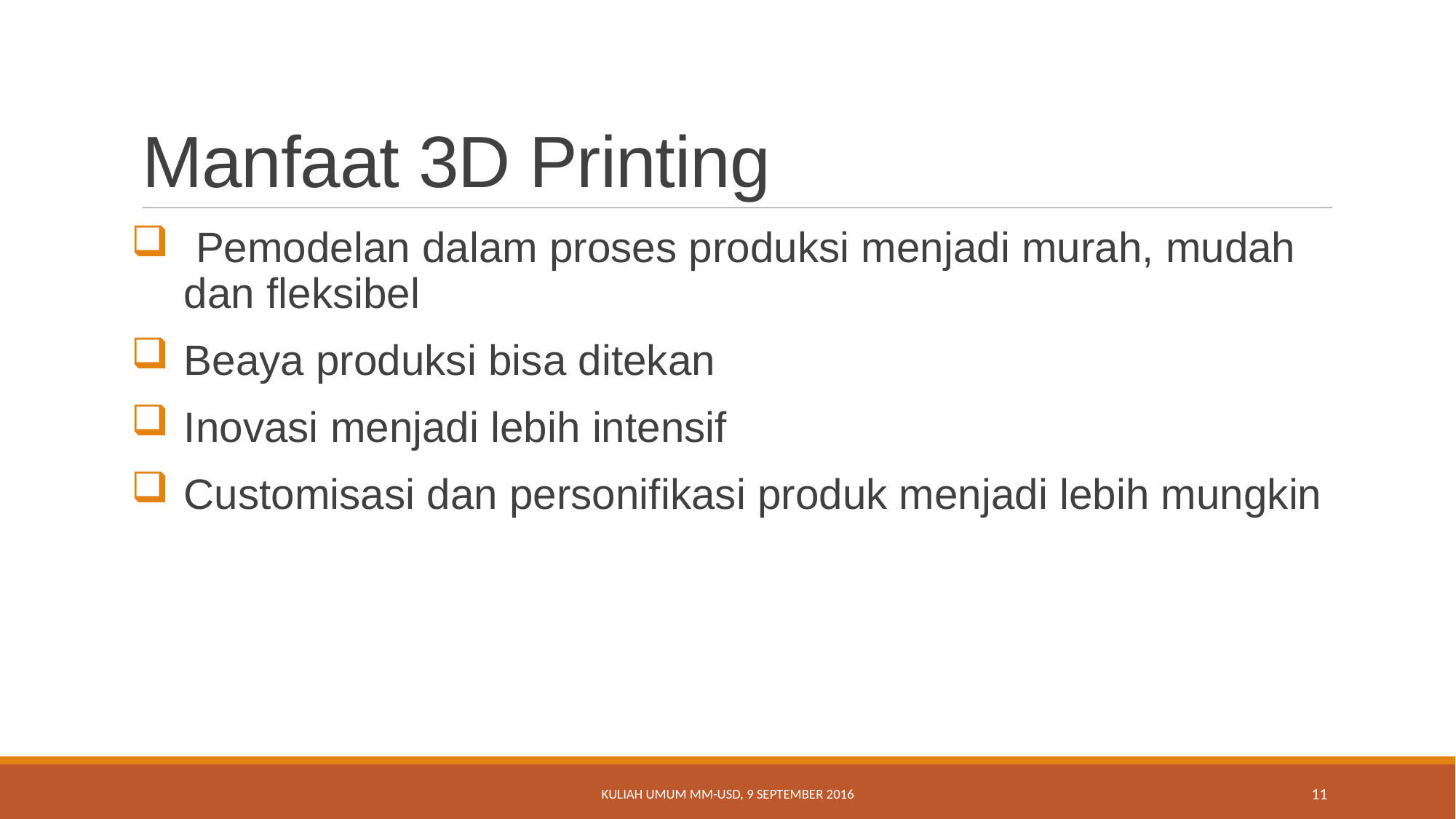

# Manfaat 3D Printing
 Pemodelan dalam proses produksi menjadi murah, mudah dan fleksibel
Beaya produksi bisa ditekan
Inovasi menjadi lebih intensif
Customisasi dan personifikasi produk menjadi lebih mungkin

Kuliah Umum MM-USD, 9 September 2016
11